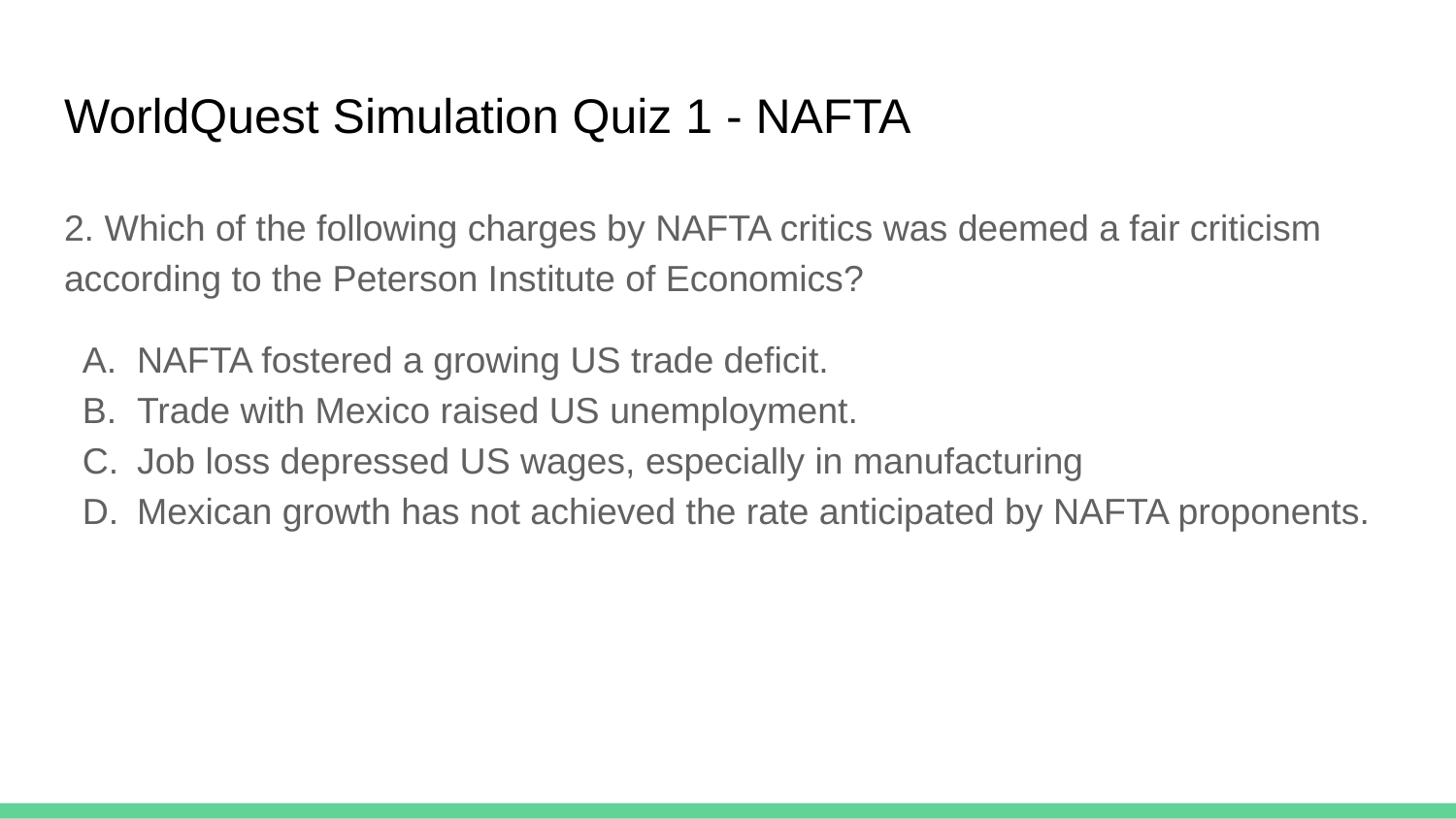

# WorldQuest Simulation Quiz 1 - NAFTA

2. Which of the following charges by NAFTA critics was deemed a fair criticism according to the Peterson Institute of Economics?
NAFTA fostered a growing US trade deficit.
Trade with Mexico raised US unemployment.
Job loss depressed US wages, especially in manufacturing
Mexican growth has not achieved the rate anticipated by NAFTA proponents.